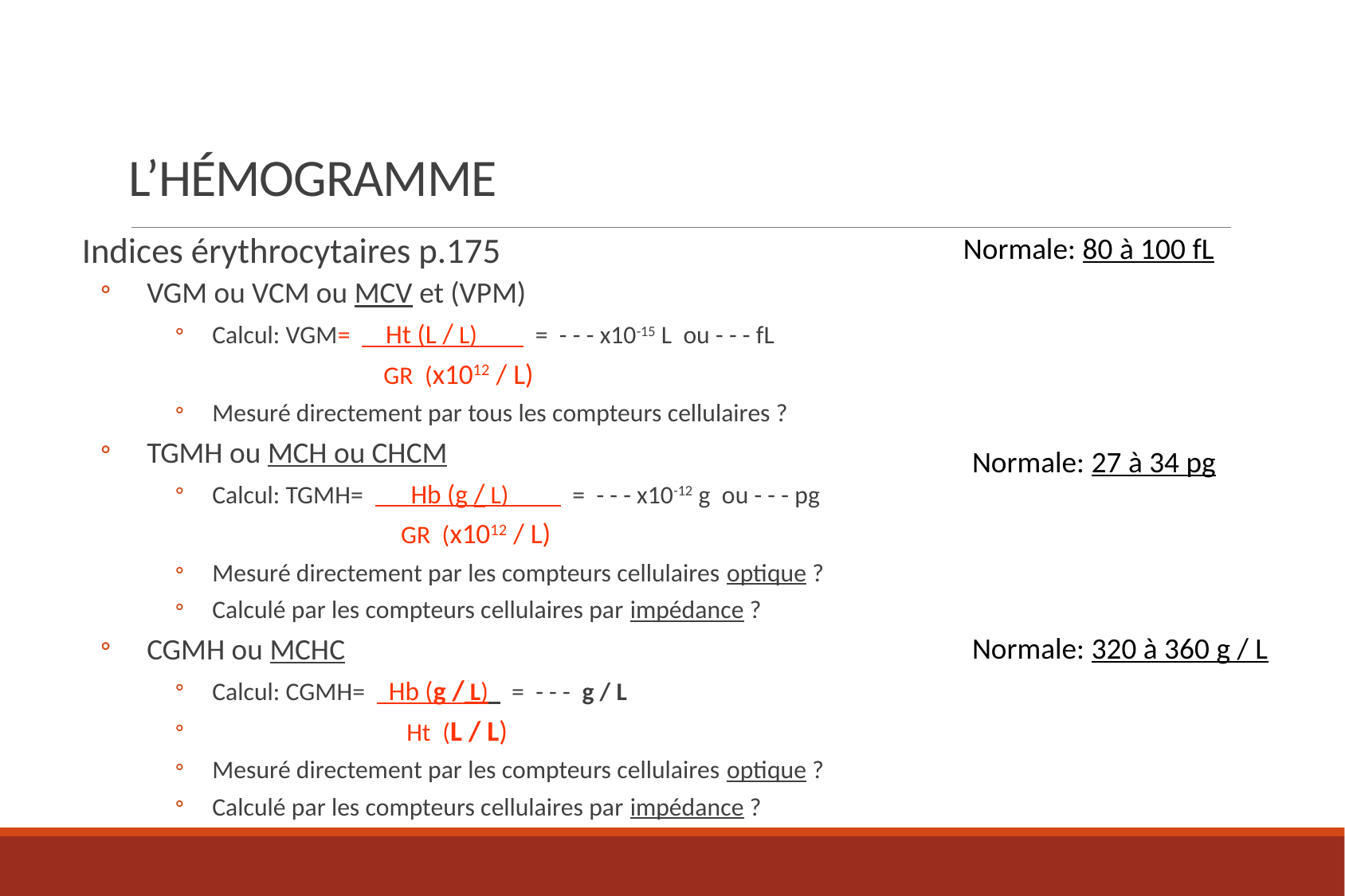

# L’hémogramme
Normale: 80 à 100 fL
Indices érythrocytaires p.175
VGM ou VCM ou MCV et (VPM)
Calcul: VGM=      Ht (L / L)          =  - - - x10-15 L  ou - - - fL
		         GR  (x1012 / L)
Mesuré directement par tous les compteurs cellulaires ?
TGMH ou MCH ou CHCM
Calcul: TGMH=        Hb (g / L)           =  - - - x10-12 g  ou - - - pg
		            GR  (x1012 / L)
Mesuré directement par les compteurs cellulaires optique ?
Calculé par les compteurs cellulaires par impédance ?
CGMH ou MCHC
Calcul: CGMH=    Hb (g / L)    =  - - -  g / L
	             Ht  (L / L)
Mesuré directement par les compteurs cellulaires optique ?
Calculé par les compteurs cellulaires par impédance ?
Normale: 27 à 34 pg
Normale: 320 à 360 g / L